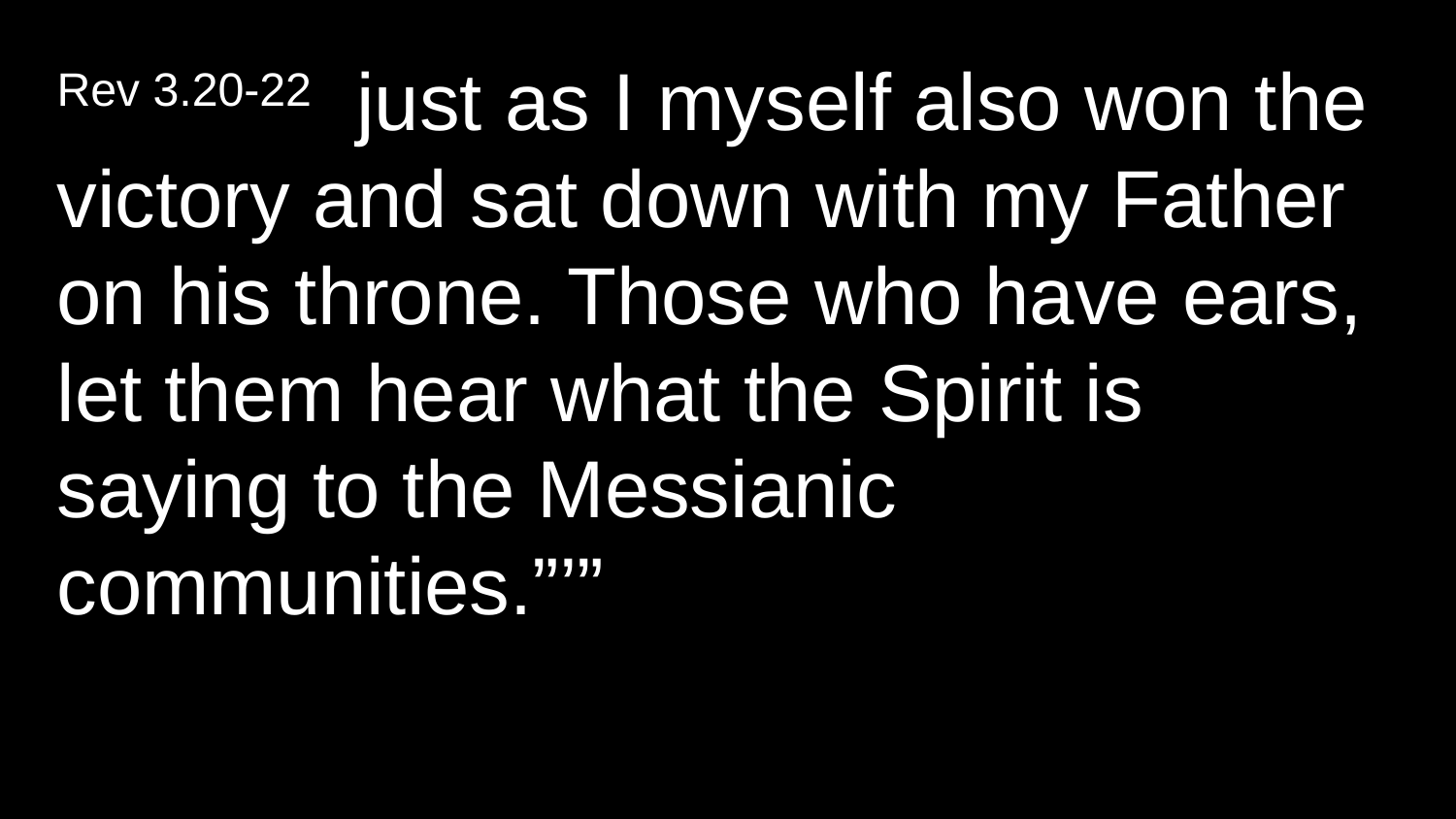

Rev 3.20-22  just as I myself also won the victory and sat down with my Father on his throne. Those who have ears, let them hear what the Spirit is saying to the Messianic communities.”’”